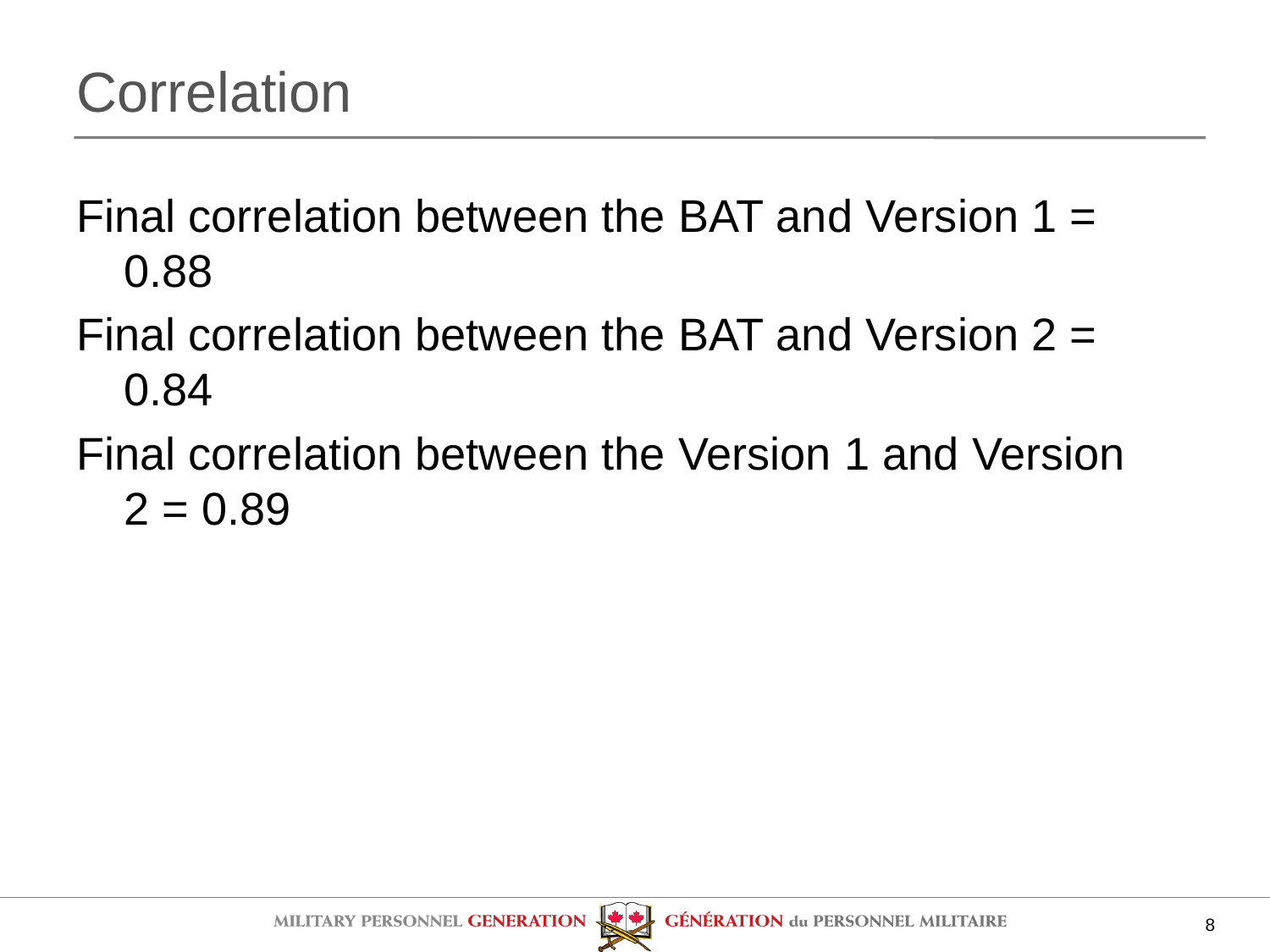

# Correlation
Final correlation between the BAT and Version 1 = 0.88
Final correlation between the BAT and Version 2 = 0.84
Final correlation between the Version 1 and Version 2 = 0.89
8